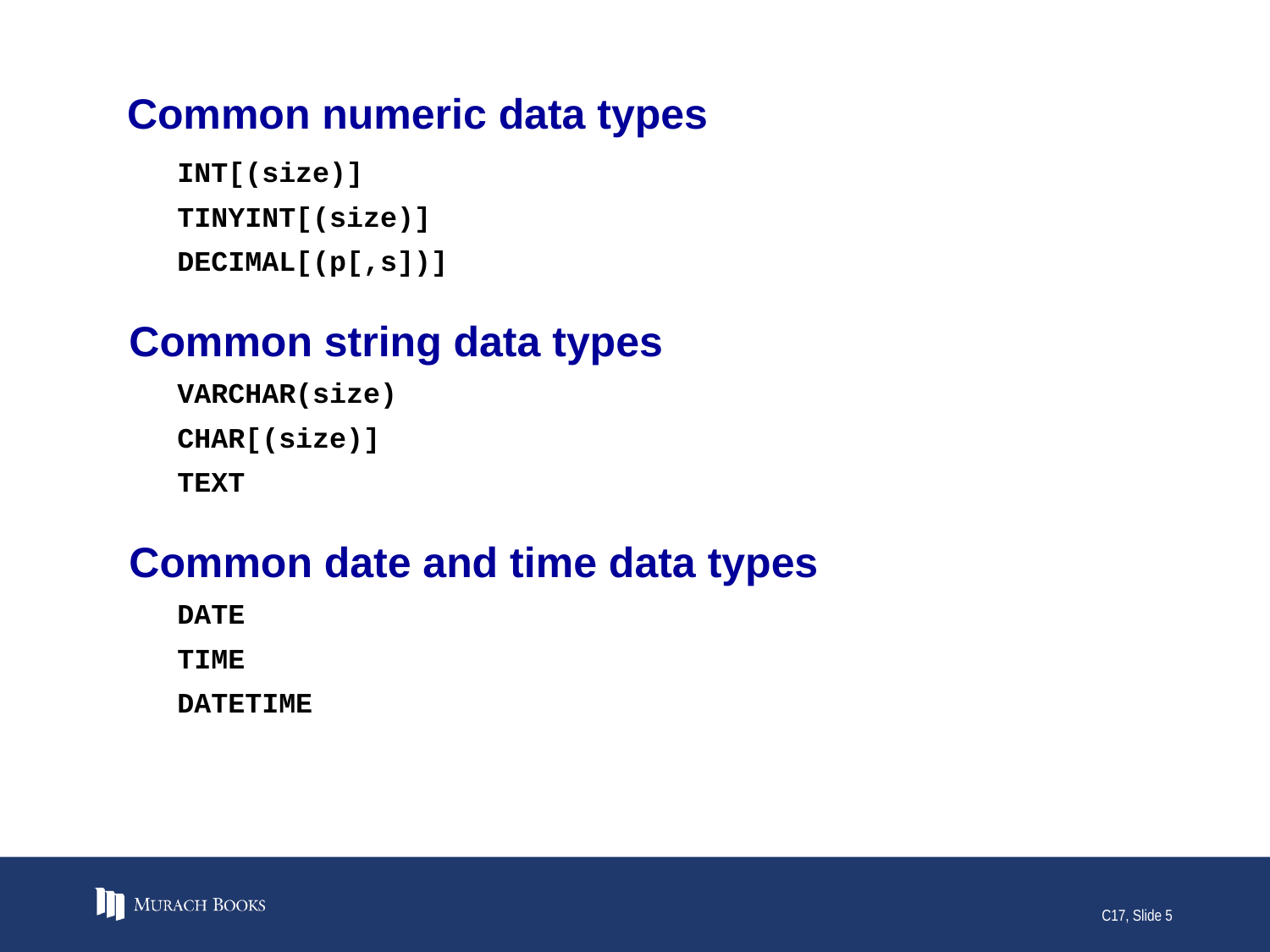

# Common numeric data types
INT[(size)]
TINYINT[(size)]
DECIMAL[(p[,s])]
Common string data types
VARCHAR(size)
CHAR[(size)]
TEXT
Common date and time data types
DATE
TIME
DATETIME

C17, Slide 5